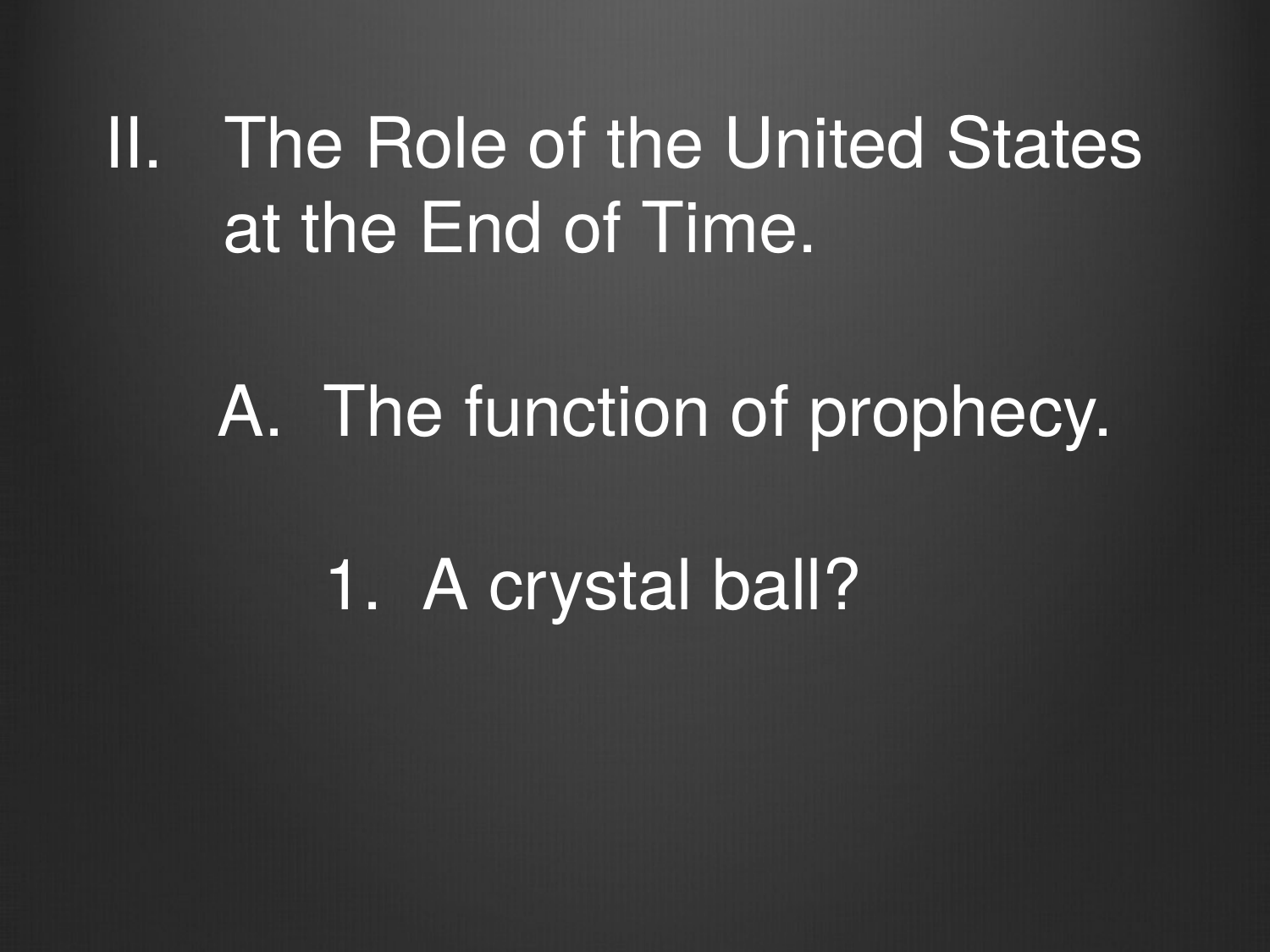

The Role of the United States
      at the End of Time.
A.  The function of prophecy.
1.  A crystal ball?